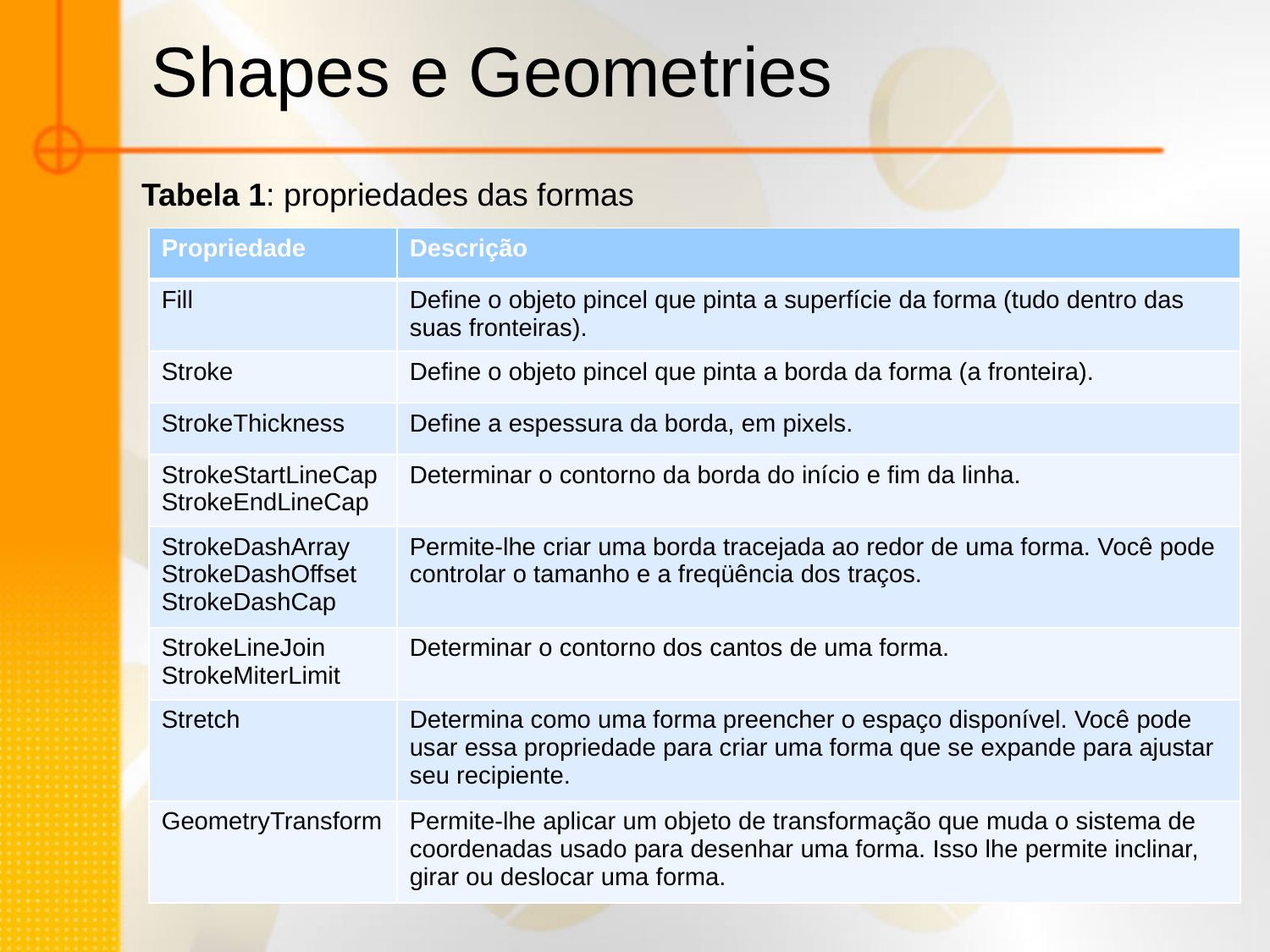

Shapes e Geometries
Tabela 1: propriedades das formas
| Propriedade | Descrição |
| --- | --- |
| Fill | Define o objeto pincel que pinta a superfície da forma (tudo dentro das suas fronteiras). |
| Stroke | Define o objeto pincel que pinta a borda da forma (a fronteira). |
| StrokeThickness | Define a espessura da borda, em pixels. |
| StrokeStartLineCap StrokeEndLineCap | Determinar o contorno da borda do início e fim da linha. |
| StrokeDashArray StrokeDashOffset StrokeDashCap | Permite-lhe criar uma borda tracejada ao redor de uma forma. Você pode controlar o tamanho e a freqüência dos traços. |
| StrokeLineJoin StrokeMiterLimit | Determinar o contorno dos cantos de uma forma. |
| Stretch | Determina como uma forma preencher o espaço disponível. Você pode usar essa propriedade para criar uma forma que se expande para ajustar seu recipiente. |
| GeometryTransform | Permite-lhe aplicar um objeto de transformação que muda o sistema de coordenadas usado para desenhar uma forma. Isso lhe permite inclinar, girar ou deslocar uma forma. |